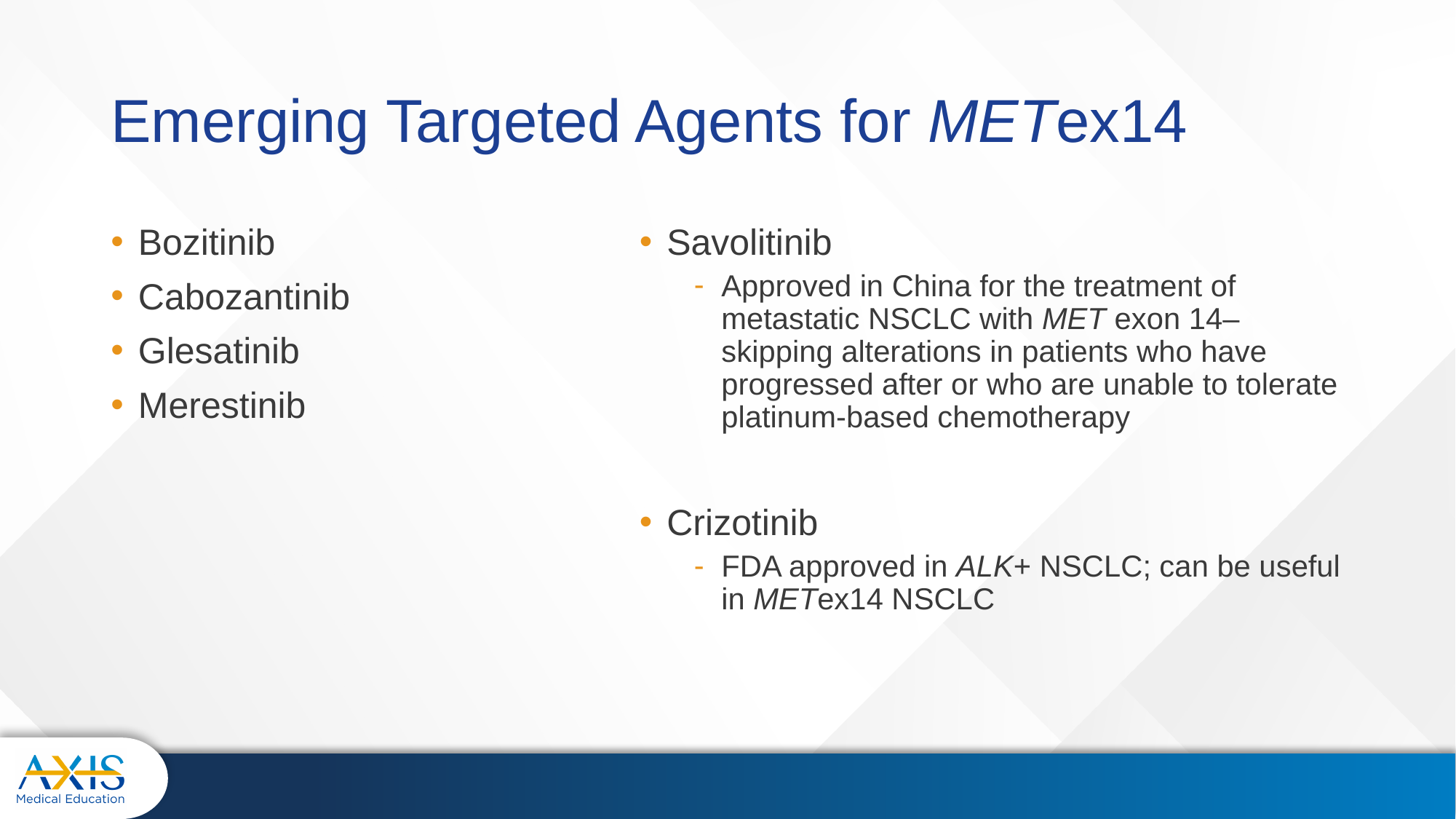

# Emerging Targeted Agents for METex14
Bozitinib
Cabozantinib
Glesatinib
Merestinib
Savolitinib
Approved in China for the treatment of metastatic NSCLC with MET exon 14–skipping alterations in patients who have progressed after or who are unable to tolerate platinum-based chemotherapy

Crizotinib
FDA approved in ALK+ NSCLC; can be useful in METex14 NSCLC